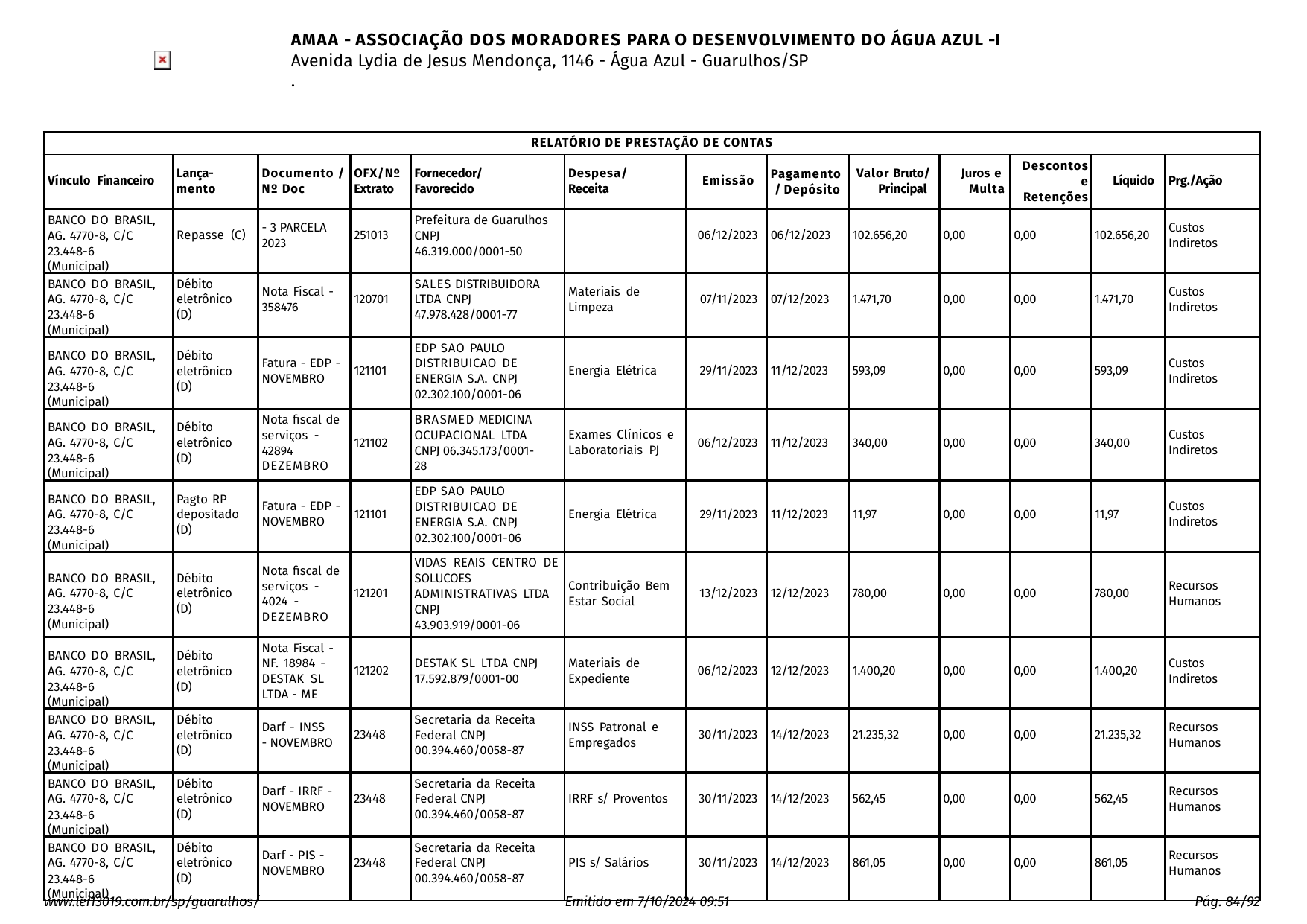

AMAA - ASSOCIAÇÃO DOS MORADORES PARA O DESENVOLVIMENTO DO ÁGUA AZUL -I
Avenida Lydia de Jesus Mendonça, 1146 - Água Azul - Guarulhos/SP
.
| RELATÓRIO DE PRESTAÇÃO DE CONTAS |  |  |  |  |  |  |  |  |  |  |  |  |
| --- | --- | --- | --- | --- | --- | --- | --- | --- | --- | --- | --- | --- |
| Vínculo Financeiro | Lança- mento | Documento / Nº Doc | OFX/Nº Extrato | Fornecedor/ Favorecido | Despesa/ Receita | Emissão | Pagamento / Depósito | Valor Bruto/ Principal | Juros e Multa | Descontos e Retenções | Líquido | Prg./Ação |
| BANCO DO BRASIL, AG. 4770-8, C/C 23.448-6 (Municipal) | Repasse (C) | - 3 PARCELA 2023 | 251013 | Prefeitura de Guarulhos CNPJ 46.319.000/0001-50 |  | 06/12/2023 | 06/12/2023 | 102.656,20 | 0,00 | 0,00 | 102.656,20 | Custos Indiretos |
| BANCO DO BRASIL, AG. 4770-8, C/C 23.448-6 (Municipal) | Débito eletrônico (D) | Nota Fiscal - 358476 | 120701 | SALES DISTRIBUIDORA LTDA CNPJ 47.978.428/0001-77 | Materiais de Limpeza | 07/11/2023 | 07/12/2023 | 1.471,70 | 0,00 | 0,00 | 1.471,70 | Custos Indiretos |
| BANCO DO BRASIL, AG. 4770-8, C/C 23.448-6 (Municipal) | Débito eletrônico (D) | Fatura - EDP - NOVEMBRO | 121101 | EDP SAO PAULO DISTRIBUICAO DE ENERGIA S.A. CNPJ 02.302.100/0001-06 | Energia Elétrica | 29/11/2023 | 11/12/2023 | 593,09 | 0,00 | 0,00 | 593,09 | Custos Indiretos |
| BANCO DO BRASIL, AG. 4770-8, C/C 23.448-6 (Municipal) | Débito eletrônico (D) | Nota fiscal de serviços - 42894 DEZEMBRO | 121102 | BRASMED MEDICINA OCUPACIONAL LTDA CNPJ 06.345.173/0001-28 | Exames Clínicos e Laboratoriais PJ | 06/12/2023 | 11/12/2023 | 340,00 | 0,00 | 0,00 | 340,00 | Custos Indiretos |
| BANCO DO BRASIL, AG. 4770-8, C/C 23.448-6 (Municipal) | Pagto RP depositado (D) | Fatura - EDP - NOVEMBRO | 121101 | EDP SAO PAULO DISTRIBUICAO DE ENERGIA S.A. CNPJ 02.302.100/0001-06 | Energia Elétrica | 29/11/2023 | 11/12/2023 | 11,97 | 0,00 | 0,00 | 11,97 | Custos Indiretos |
| BANCO DO BRASIL, AG. 4770-8, C/C 23.448-6 (Municipal) | Débito eletrônico (D) | Nota fiscal de serviços - 4024 - DEZEMBRO | 121201 | VIDAS REAIS CENTRO DE SOLUCOES ADMINISTRATIVAS LTDA CNPJ 43.903.919/0001-06 | Contribuição Bem Estar Social | 13/12/2023 | 12/12/2023 | 780,00 | 0,00 | 0,00 | 780,00 | Recursos Humanos |
| BANCO DO BRASIL, AG. 4770-8, C/C 23.448-6 (Municipal) | Débito eletrônico (D) | Nota Fiscal - NF. 18984 - DESTAK SL LTDA - ME | 121202 | DESTAK SL LTDA CNPJ 17.592.879/0001-00 | Materiais de Expediente | 06/12/2023 | 12/12/2023 | 1.400,20 | 0,00 | 0,00 | 1.400,20 | Custos Indiretos |
| BANCO DO BRASIL, AG. 4770-8, C/C 23.448-6 (Municipal) | Débito eletrônico (D) | Darf - INSS - NOVEMBRO | 23448 | Secretaria da Receita Federal CNPJ 00.394.460/0058-87 | INSS Patronal e Empregados | 30/11/2023 | 14/12/2023 | 21.235,32 | 0,00 | 0,00 | 21.235,32 | Recursos Humanos |
| BANCO DO BRASIL, AG. 4770-8, C/C 23.448-6 (Municipal) | Débito eletrônico (D) | Darf - IRRF - NOVEMBRO | 23448 | Secretaria da Receita Federal CNPJ 00.394.460/0058-87 | IRRF s/ Proventos | 30/11/2023 | 14/12/2023 | 562,45 | 0,00 | 0,00 | 562,45 | Recursos Humanos |
| BANCO DO BRASIL, AG. 4770-8, C/C 23.448-6 (Municipal) | Débito eletrônico (D) | Darf - PIS - NOVEMBRO | 23448 | Secretaria da Receita Federal CNPJ 00.394.460/0058-87 | PIS s/ Salários | 30/11/2023 | 14/12/2023 | 861,05 | 0,00 | 0,00 | 861,05 | Recursos Humanos |
www.lei13019.com.br/sp/guarulhos/
Emitido em 7/10/2024 09:51
Pág. 84/92